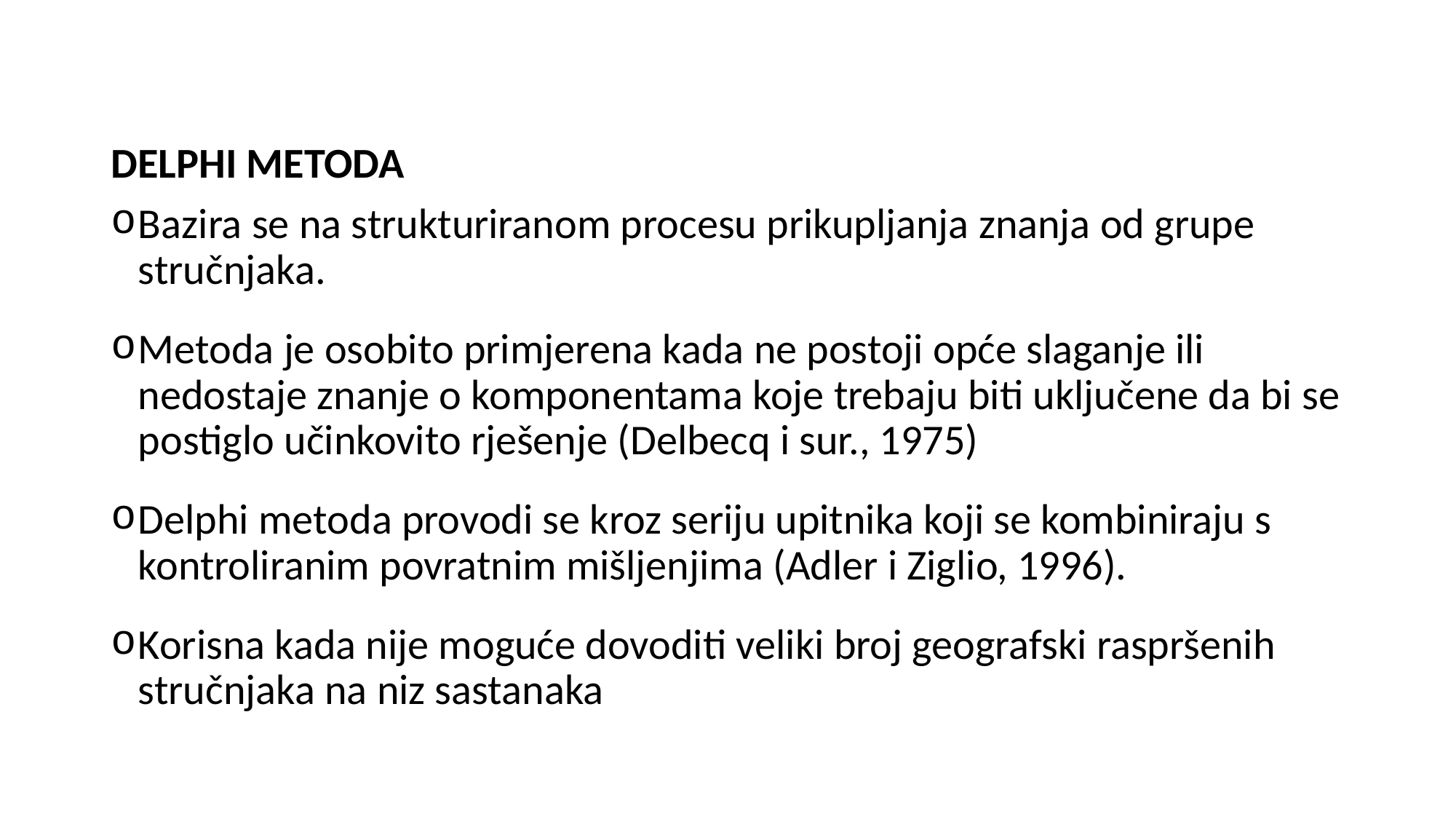

DELPHI METODA
Bazira se na strukturiranom procesu prikupljanja znanja od grupe stručnjaka.
Metoda je osobito primjerena kada ne postoji opće slaganje ili nedostaje znanje o komponentama koje trebaju biti uključene da bi se postiglo učinkovito rješenje (Delbecq i sur., 1975)
Delphi metoda provodi se kroz seriju upitnika koji se kombiniraju s kontroliranim povratnim mišljenjima (Adler i Ziglio, 1996).
Korisna kada nije moguće dovoditi veliki broj geografski raspršenih stručnjaka na niz sastanaka